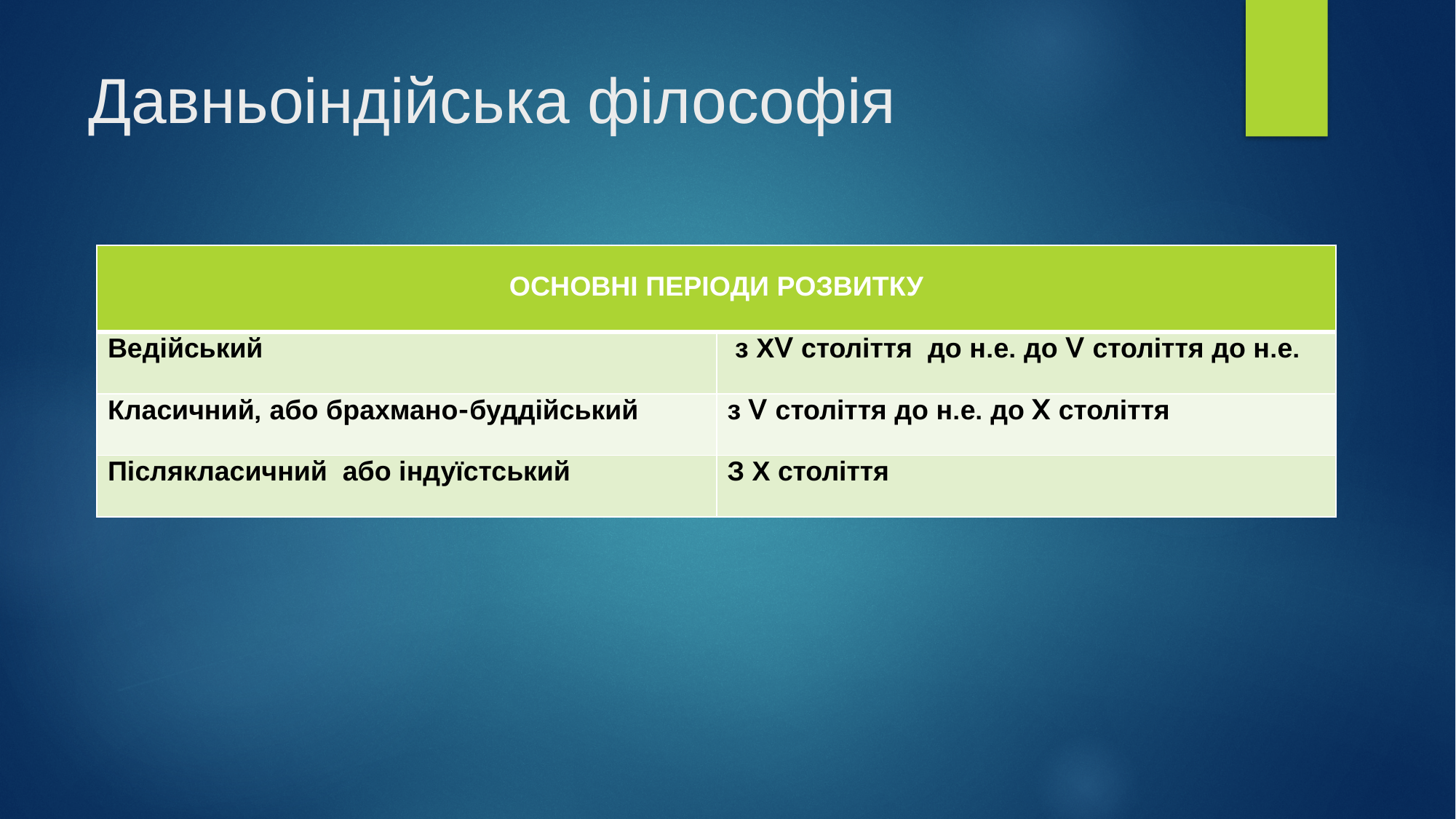

# Давньоіндійська філософія
| ОСНОВНІ ПЕРІОДИ РОЗВИТКУ |  |
| --- | --- |
| Ведійський | з ХV століття до н.е. до V століття до н.е. |
| Класичний, або брахмано-буддійський | з V століття до н.е. до X століття |
| Післякласичний або індуїстський | З Х століття |